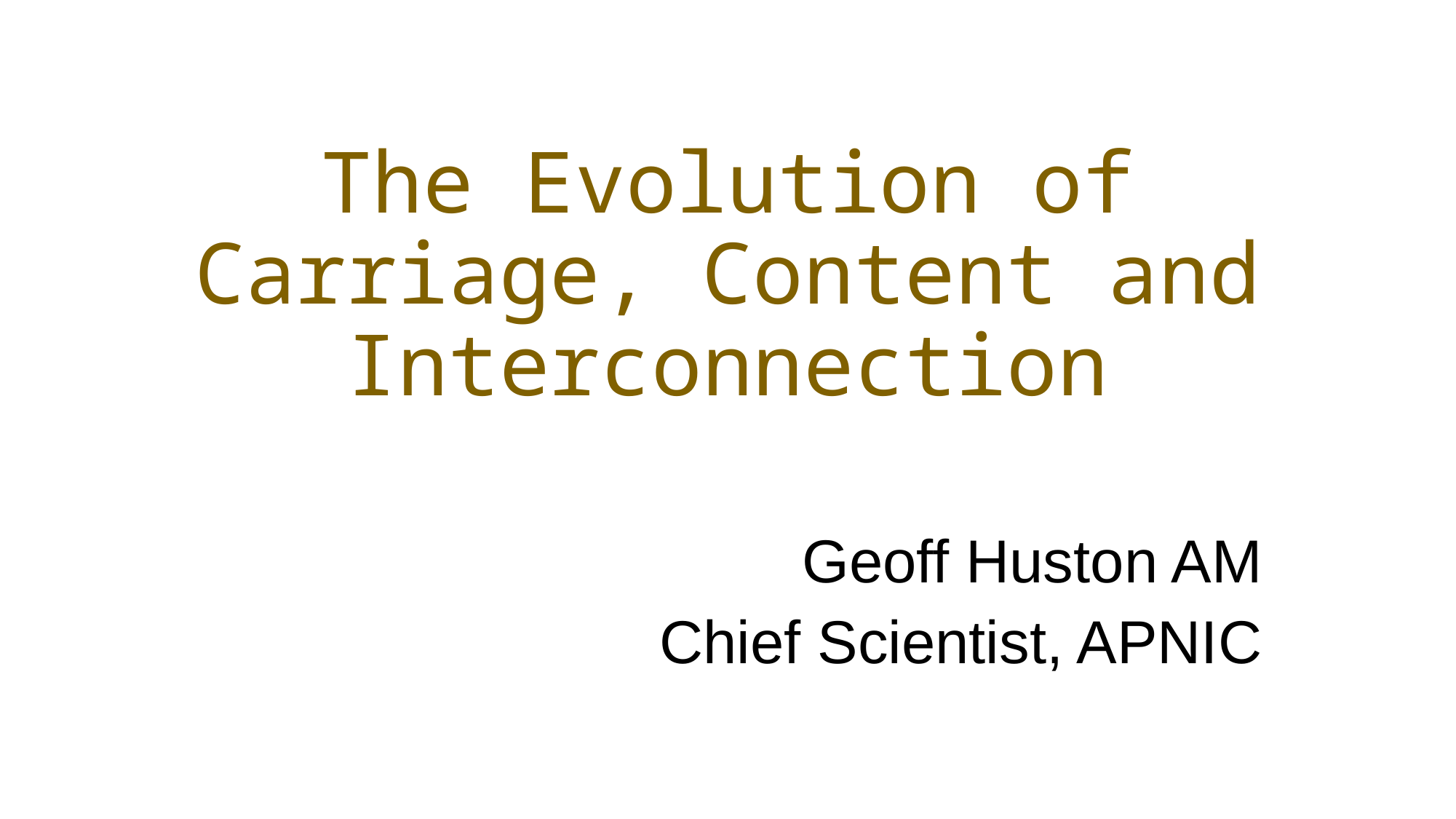

# The Evolution of Carriage, Content and Interconnection
Geoff Huston AM
Chief Scientist, APNIC